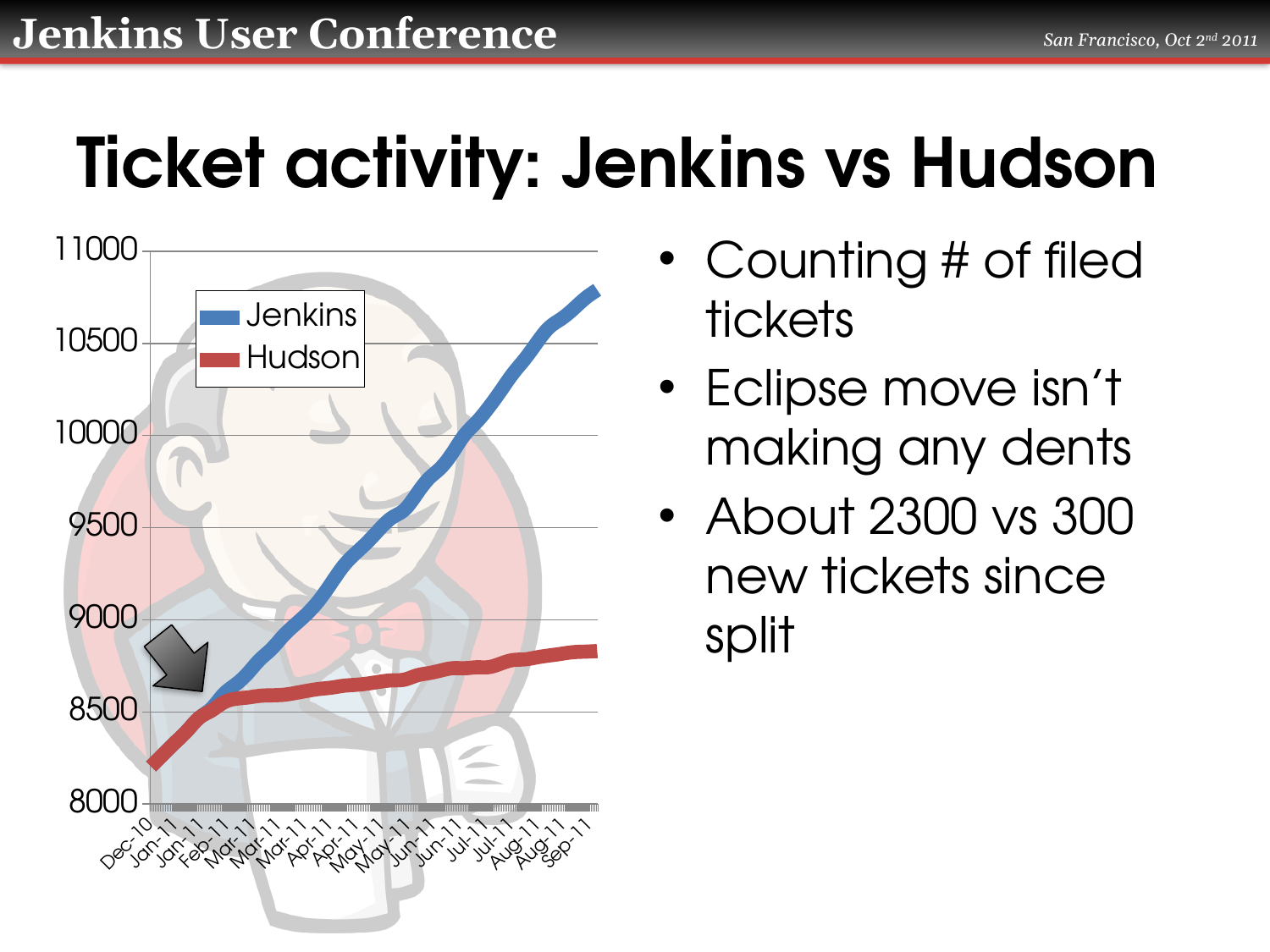

# Ticket activity: Jenkins vs Hudson

### Chart

| Category | Jenkins | Hudson |
|---|---|---|
| 40543.0 | 8204.0 | 8204.0 |
| 40550.0 | 8269.0 | 8269.0 |
| 40557.0 | 8334.0 | 8334.0 |
| 40564.0 | 8398.0 | 8398.0 |
| 40571.0 | 8468.0 | 8468.0 |
| 40578.0 | 8518.0 | 8506.0 |
| 40585.0 | 8595.0 | 8550.0 |
| 40592.0 | 8648.0 | 8571.0 |
| 40599.0 | 8708.0 | 8578.0 |
| 40606.0 | 8782.0 | 8587.0 |
| 40613.0 | 8842.0 | 8590.0 |
| 40620.0 | 8915.0 | 8593.0 |
| 40627.0 | 8977.0 | 8603.0 |
| 40634.0 | 9037.0 | 8615.0 |
| 40641.0 | 9111.0 | 8625.0 |
| 40648.0 | 9203.0 | 8632.0 |
| 40655.0 | 9295.0 | 8642.0 |
| 40662.0 | 9363.0 | 8647.0 |
| 40669.0 | 9425.0 | 8654.0 |
| 40676.0 | 9495.0 | 8664.0 |
| 40683.0 | 9555.0 | 8671.0 |
| 40690.0 | 9596.0 | 8675.0 |
| 40697.0 | 9679.0 | 8697.0 |
| 40704.0 | 9764.0 | 8710.0 |
| 40711.0 | 9823.0 | 8724.0 |
| 40718.0 | 9906.0 | 8737.0 |
| 40725.0 | 10003.0 | 8737.0 |
| 40732.0 | 10073.0 | 8742.0 |
| 40739.0 | 10152.0 | 8743.0 |
| 40746.0 | 10242.0 | 8762.0 |
| 40753.0 | 10335.0 | 8781.0 |
| 40760.0 | 10415.0 | 8785.0 |
| 40767.0 | 10504.0 | 8796.0 |
| 40774.0 | 10585.0 | 8806.0 |
| 40781.0 | 10632.0 | 8815.0 |
| 40788.0 | 10685.0 | 8824.0 |
| 40795.0 | 10744.0 | 8827.0 |
| 40802.0 | 10790.0 | 8830.0 |
Counting # of filed tickets
Eclipse move isn’t making any dents
About 2300 vs 300 new tickets since split